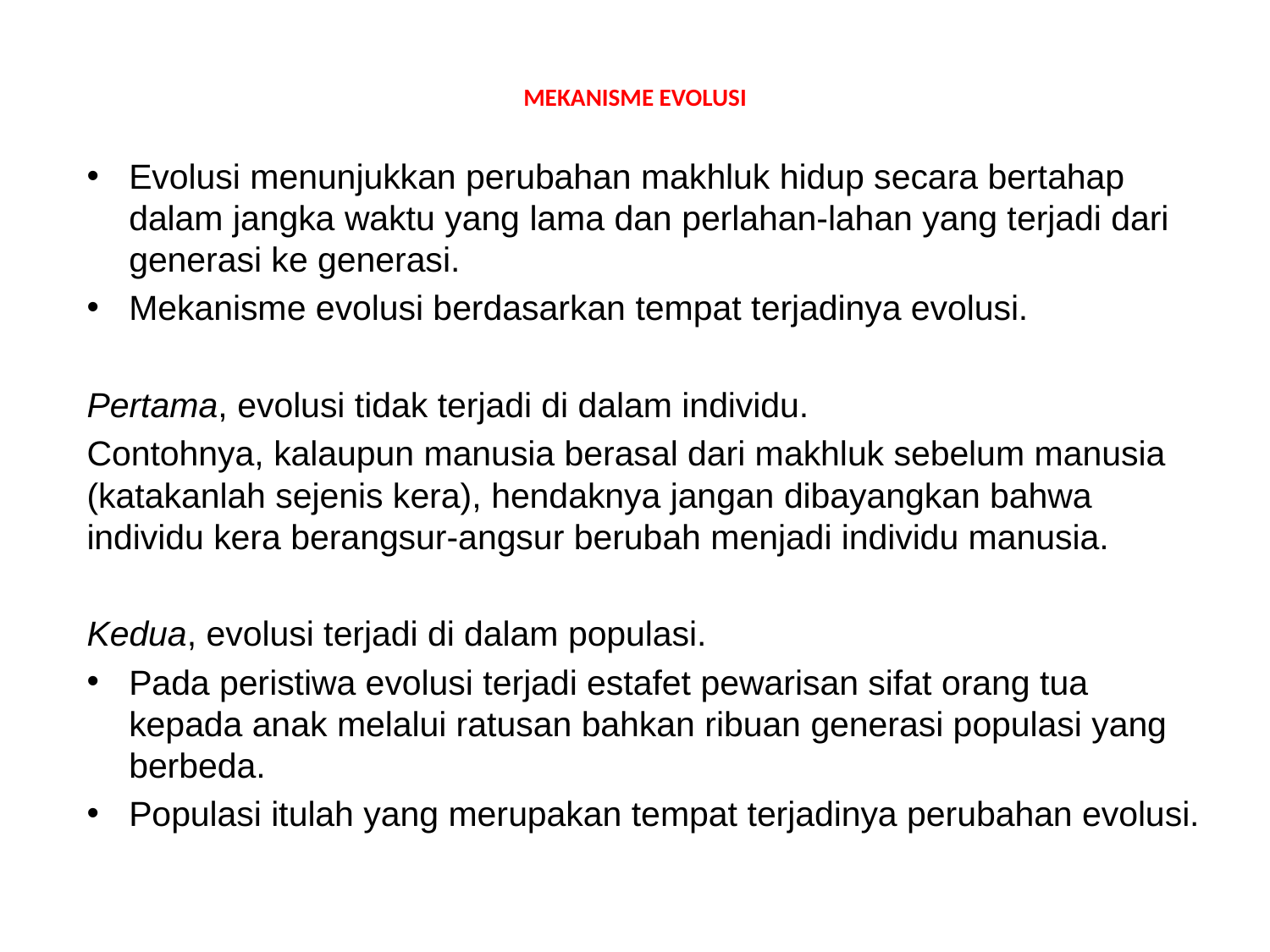

# MEKANISME EVOLUSI
Evolusi menunjukkan perubahan makhluk hidup secara bertahap dalam jangka waktu yang lama dan perlahan-lahan yang terjadi dari generasi ke generasi.
Mekanisme evolusi berdasarkan tempat terjadinya evolusi.

Pertama, evolusi tidak terjadi di dalam individu.
Contohnya, kalaupun manusia berasal dari makhluk sebelum manusia (katakanlah sejenis kera), hendaknya jangan dibayangkan bahwa individu kera berangsur-angsur berubah menjadi individu manusia.

Kedua, evolusi terjadi di dalam populasi.
Pada peristiwa evolusi terjadi estafet pewarisan sifat orang tua kepada anak melalui ratusan bahkan ribuan generasi populasi yang berbeda.
Populasi itulah yang merupakan tempat terjadinya perubahan evolusi.